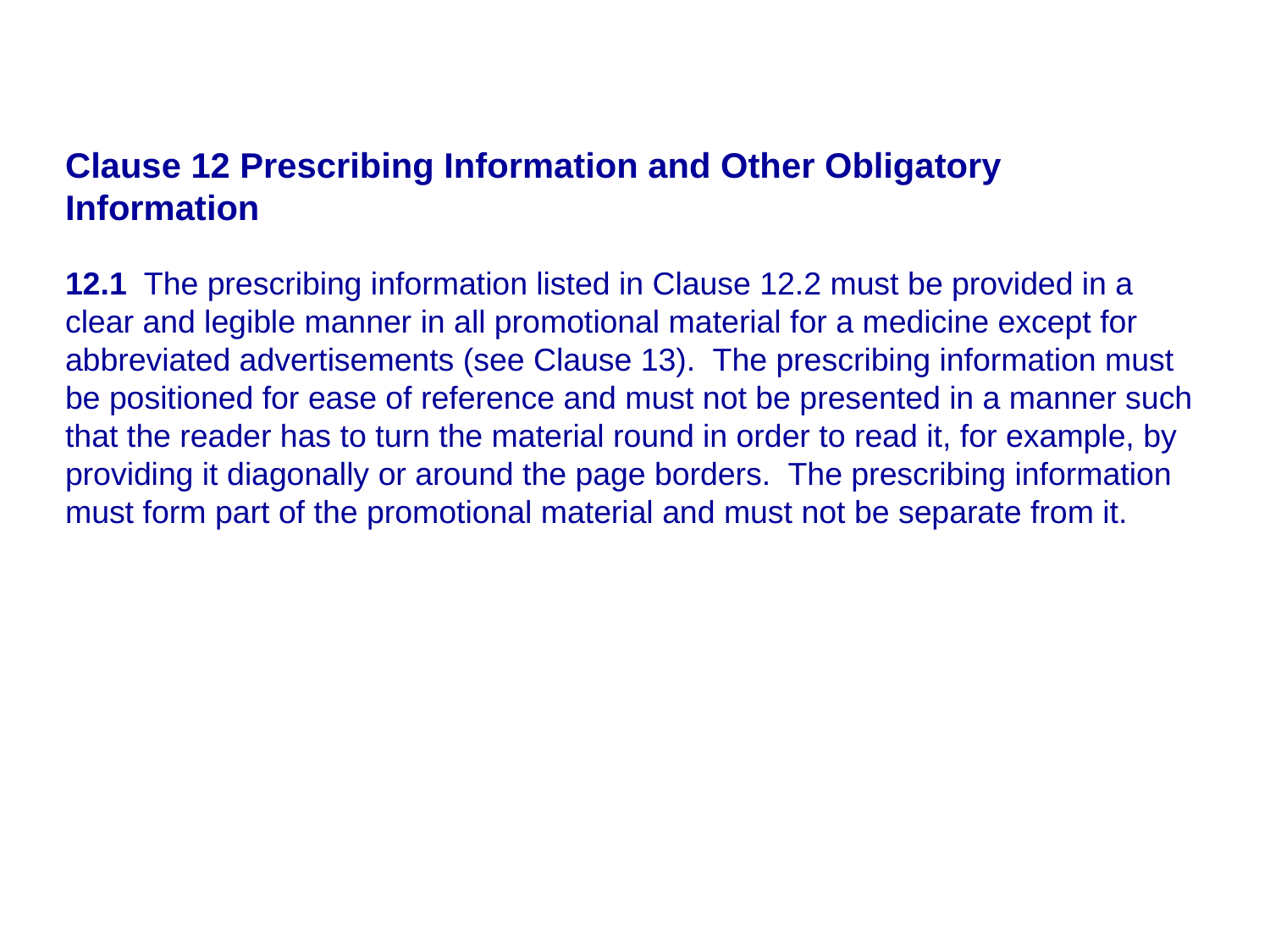

Clause 12 Prescribing Information and Other Obligatory Information
12.1  The prescribing information listed in Clause 12.2 must be provided in a clear and legible manner in all promotional material for a medicine except for abbreviated advertisements (see Clause 13).  The prescribing information must be positioned for ease of reference and must not be presented in a manner such that the reader has to turn the material round in order to read it, for example, by providing it diagonally or around the page borders.  The prescribing information must form part of the promotional material and must not be separate from it.